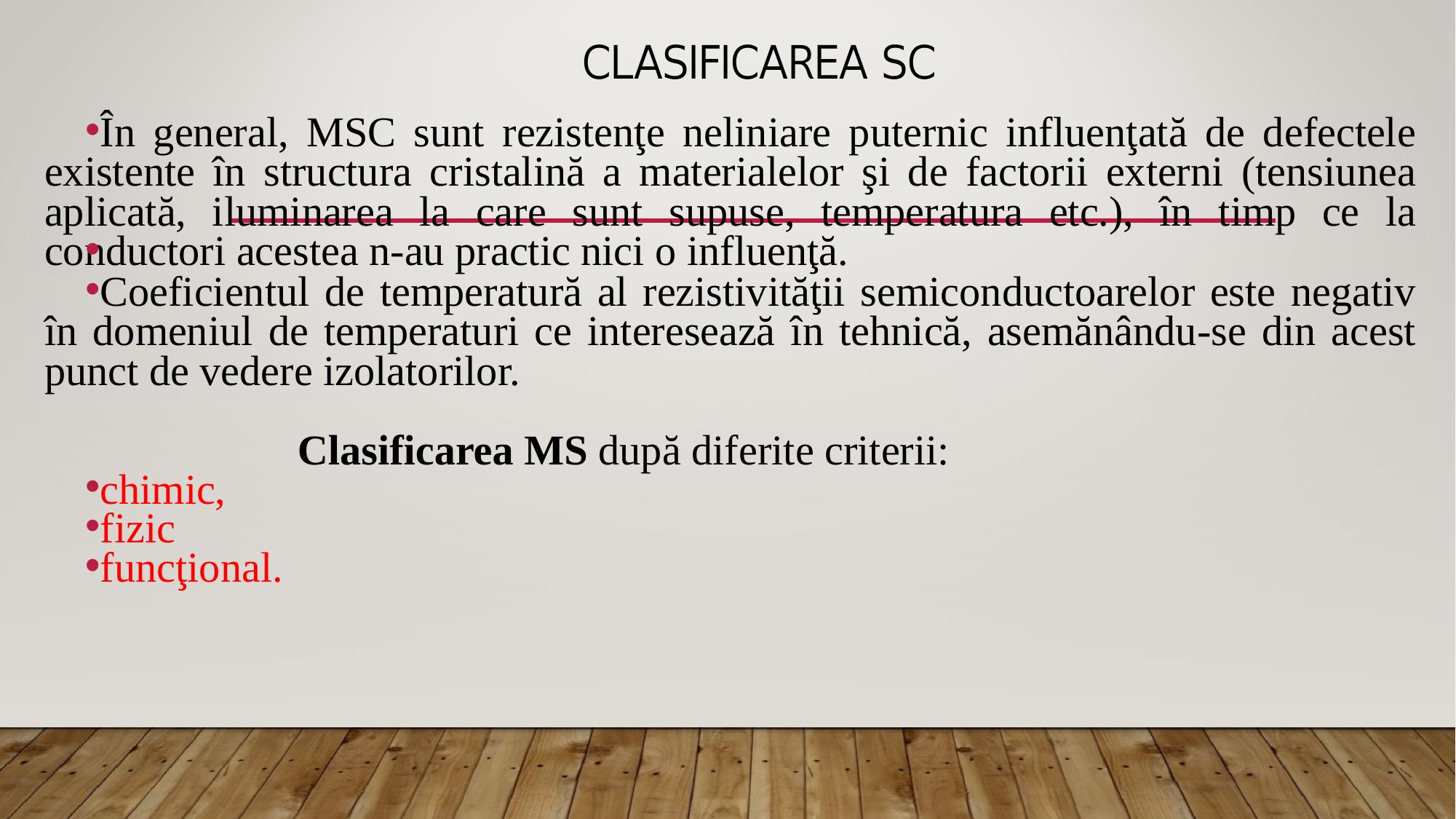

# Clasificarea SC
În general, MSC sunt rezistenţe neliniare puternic influenţată de defectele existente în structura cristalină a materialelor şi de factorii externi (tensiunea aplicată, iluminarea la care sunt supuse, temperatura etc.), în timp ce la conductori acestea n-au practic nici o influenţă.

Coeficientul de temperatură al rezistivităţii semiconductoarelor este negativ în domeniul de temperaturi ce interesează în tehnică, asemănându-se din acest punct de vedere izolatorilor.

                        Clasificarea MS după diferite criterii:
chimic,
fizic
funcţional.